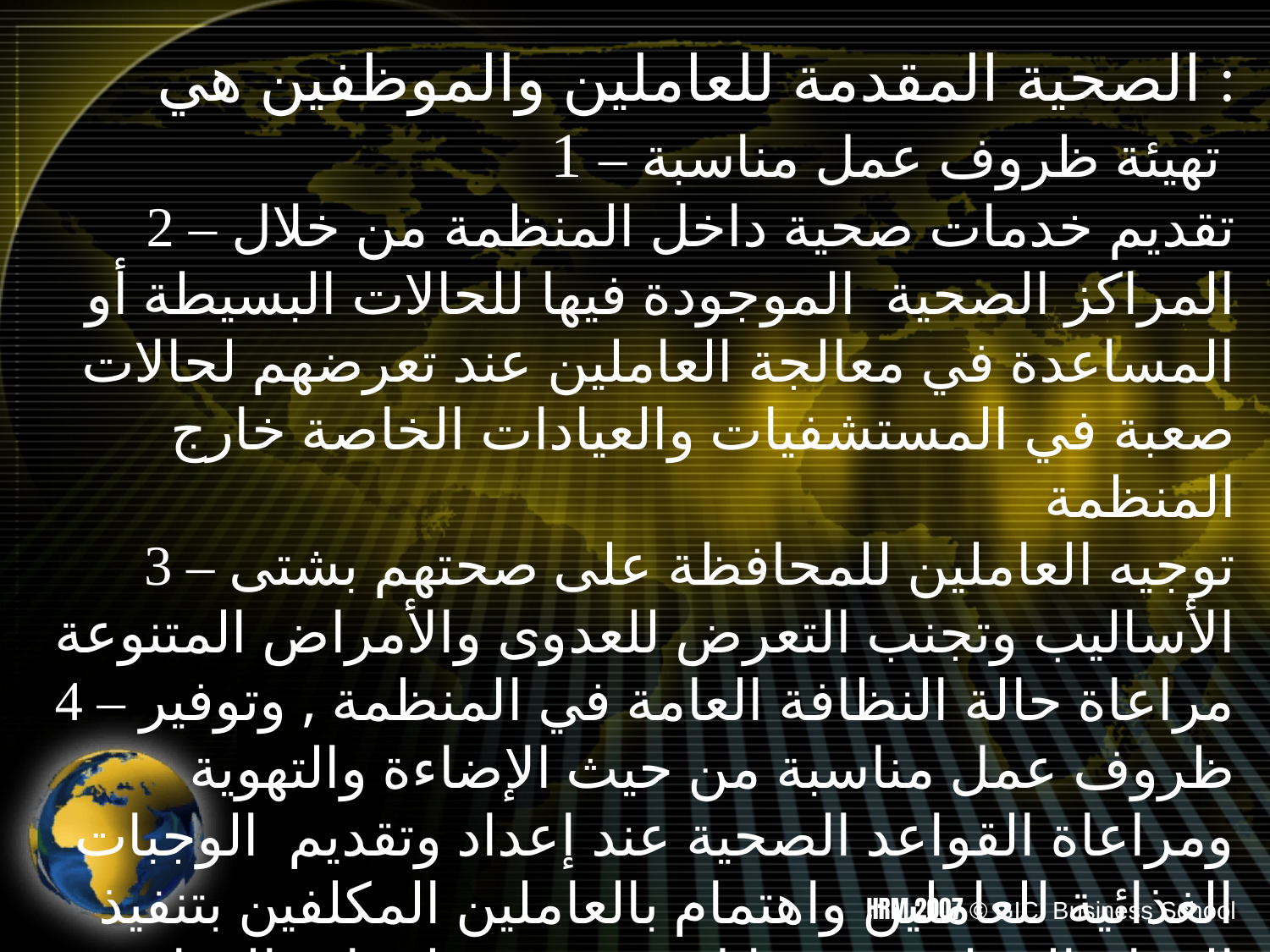

الصحية المقدمة للعاملين والموظفين هي :
1 – تهيئة ظروف عمل مناسبة
2 – تقديم خدمات صحية داخل المنظمة من خلال المراكز الصحية  الموجودة فيها للحالات البسيطة أو المساعدة في معالجة العاملين عند تعرضهم لحالات صعبة في المستشفيات والعيادات الخاصة خارج المنظمة
3 – توجيه العاملين للمحافظة على صحتهم بشتى الأساليب وتجنب التعرض للعدوى والأمراض المتنوعة
4 – مراعاة حالة النظافة العامة في المنظمة , وتوفير ظروف عمل مناسبة من حيث الإضاءة والتهوية ومراعاة القواعد الصحية عند إعداد وتقديم  الوجبات الغذائية للعاملين واهتمام بالعاملين المكلفين بتنفيذ المهام الخطرة من خلال توفير مستلزمات الوقاية من المخاطر  .